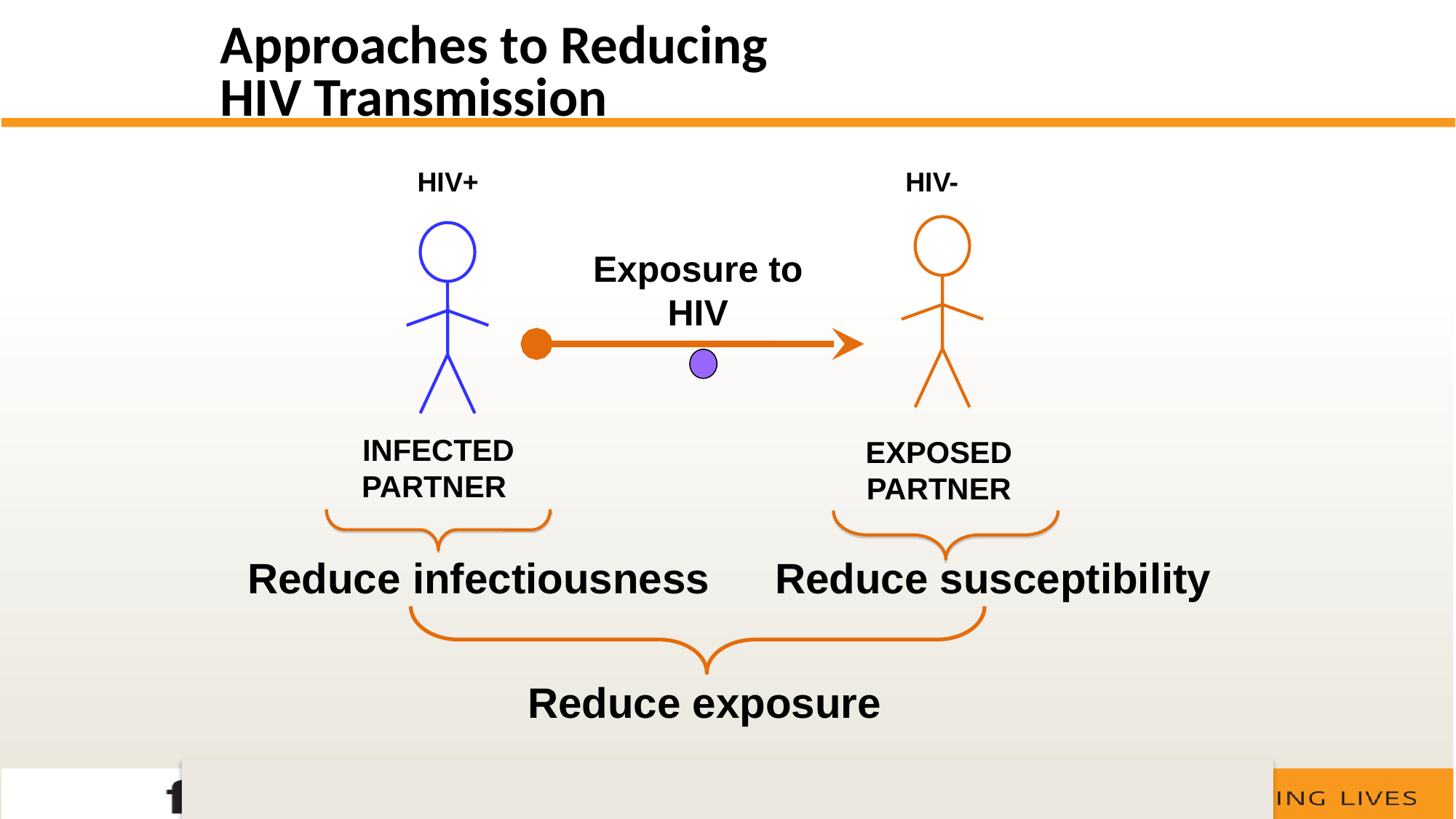

Approaches to Reducing
HIV Transmission
HIV+
HIV-

Exposure to HIV

INFECTED
PARTNER
EXPOSED
PARTNER
Reduce infectiousness
Reduce susceptibility
Reduce exposure